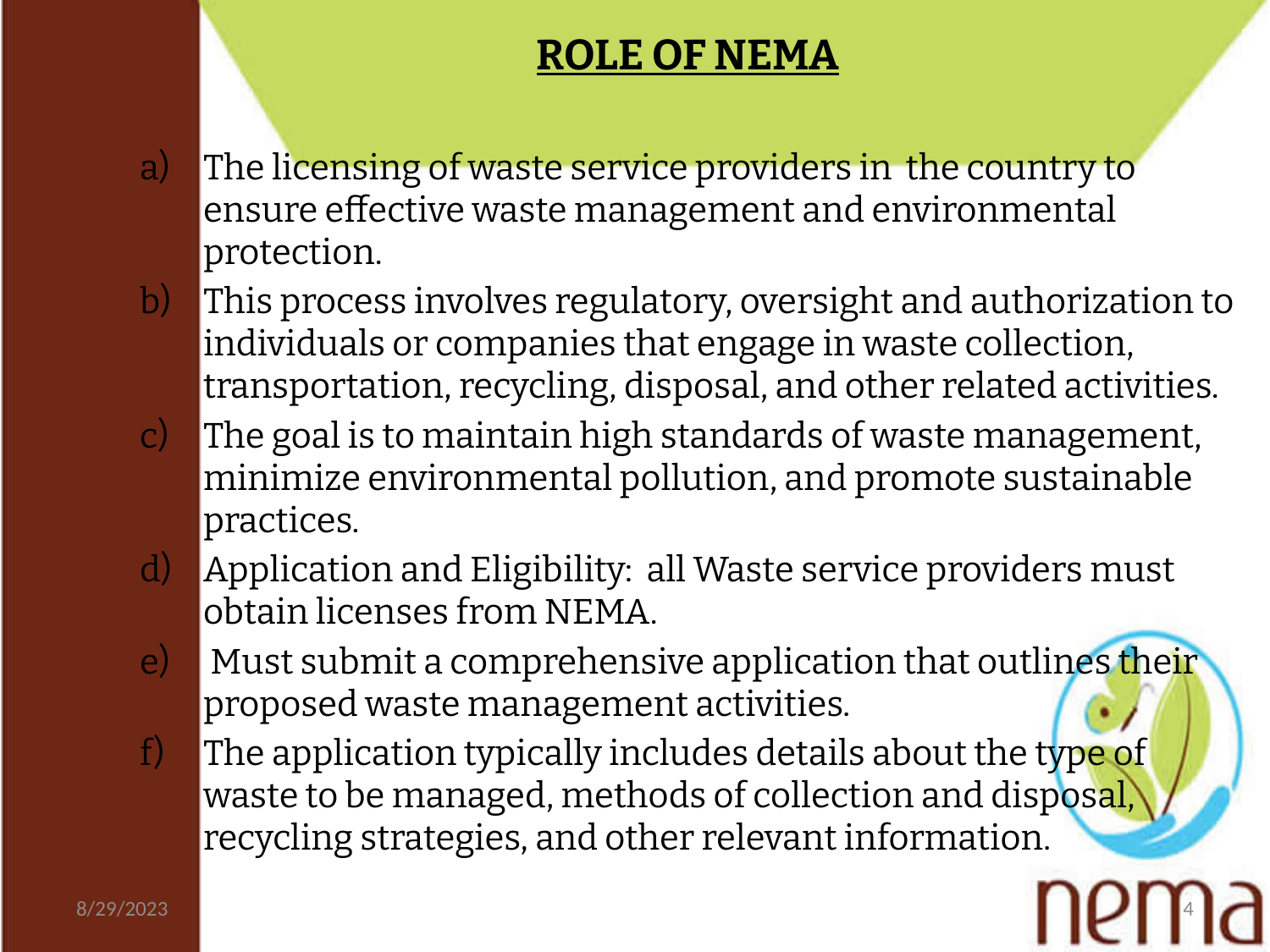

ROLE OF NEMA

The licensing of waste service providers in  the country to ensure effective waste management and environmental protection.
This process involves regulatory, oversight and authorization to individuals or companies that engage in waste collection, transportation, recycling, disposal, and other related activities.
The goal is to maintain high standards of waste management, minimize environmental pollution, and promote sustainable practices.
Application and Eligibility:  all Waste service providers must obtain licenses from NEMA.
 Must submit a comprehensive application that outlines their proposed waste management activities.
The application typically includes details about the type of waste to be managed, methods of collection and disposal, recycling strategies, and other relevant information.
8/29/2023
4